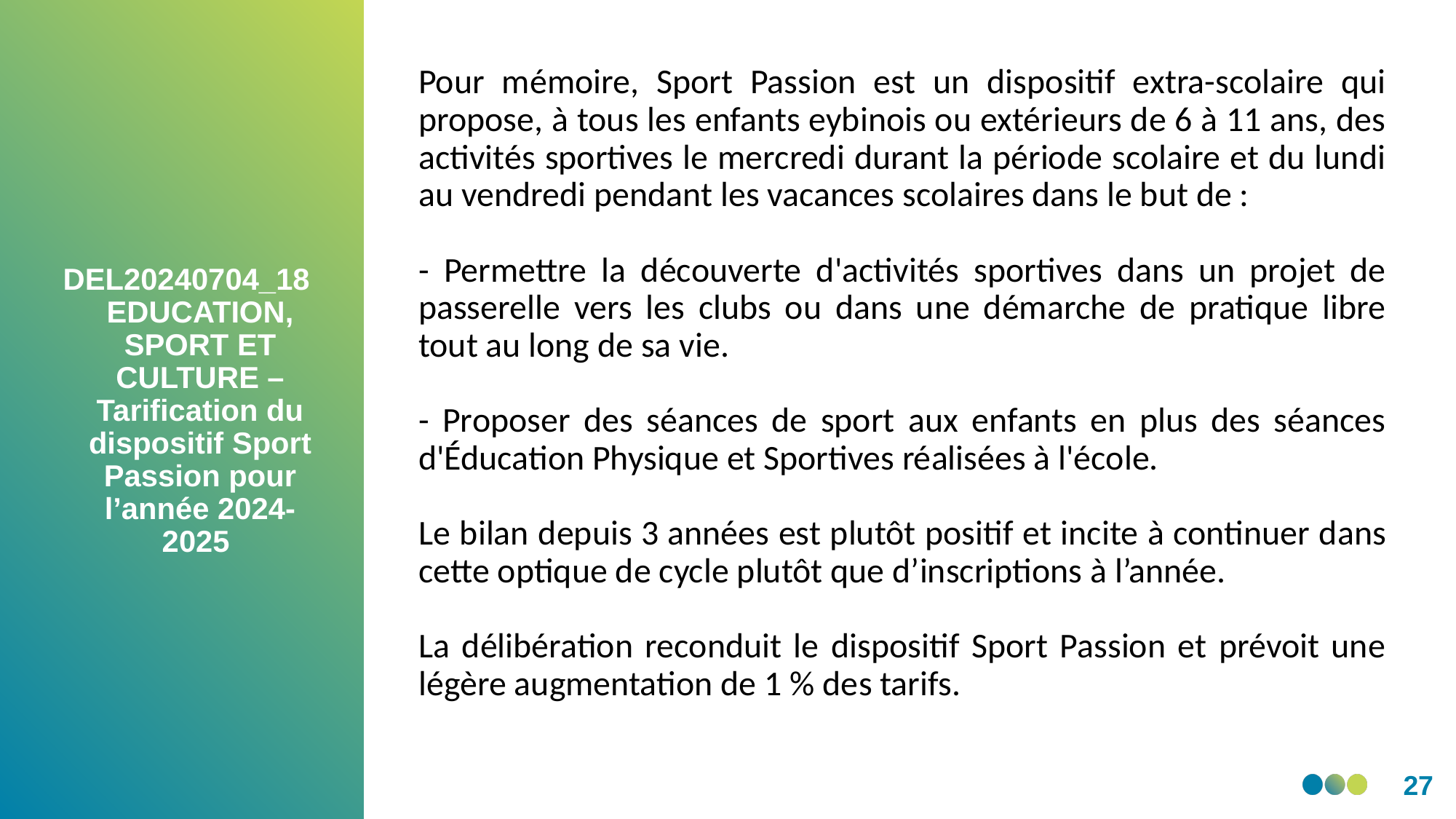

Pour mémoire, Sport Passion est un dispositif extra-scolaire qui propose, à tous les enfants eybinois ou extérieurs de 6 à 11 ans, des activités sportives le mercredi durant la période scolaire et du lundi au vendredi pendant les vacances scolaires dans le but de :

- Permettre la découverte d'activités sportives dans un projet de passerelle vers les clubs ou dans une démarche de pratique libre tout au long de sa vie.

- Proposer des séances de sport aux enfants en plus des séances d'Éducation Physique et Sportives réalisées à l'école.

Le bilan depuis 3 années est plutôt positif et incite à continuer dans cette optique de cycle plutôt que d’inscriptions à l’année.

La délibération reconduit le dispositif Sport Passion et prévoit une légère augmentation de 1 % des tarifs.

DEL20240704_18 EDUCATION, SPORT ET CULTURE – Tarification du dispositif Sport Passion pour l’année 2024-2025